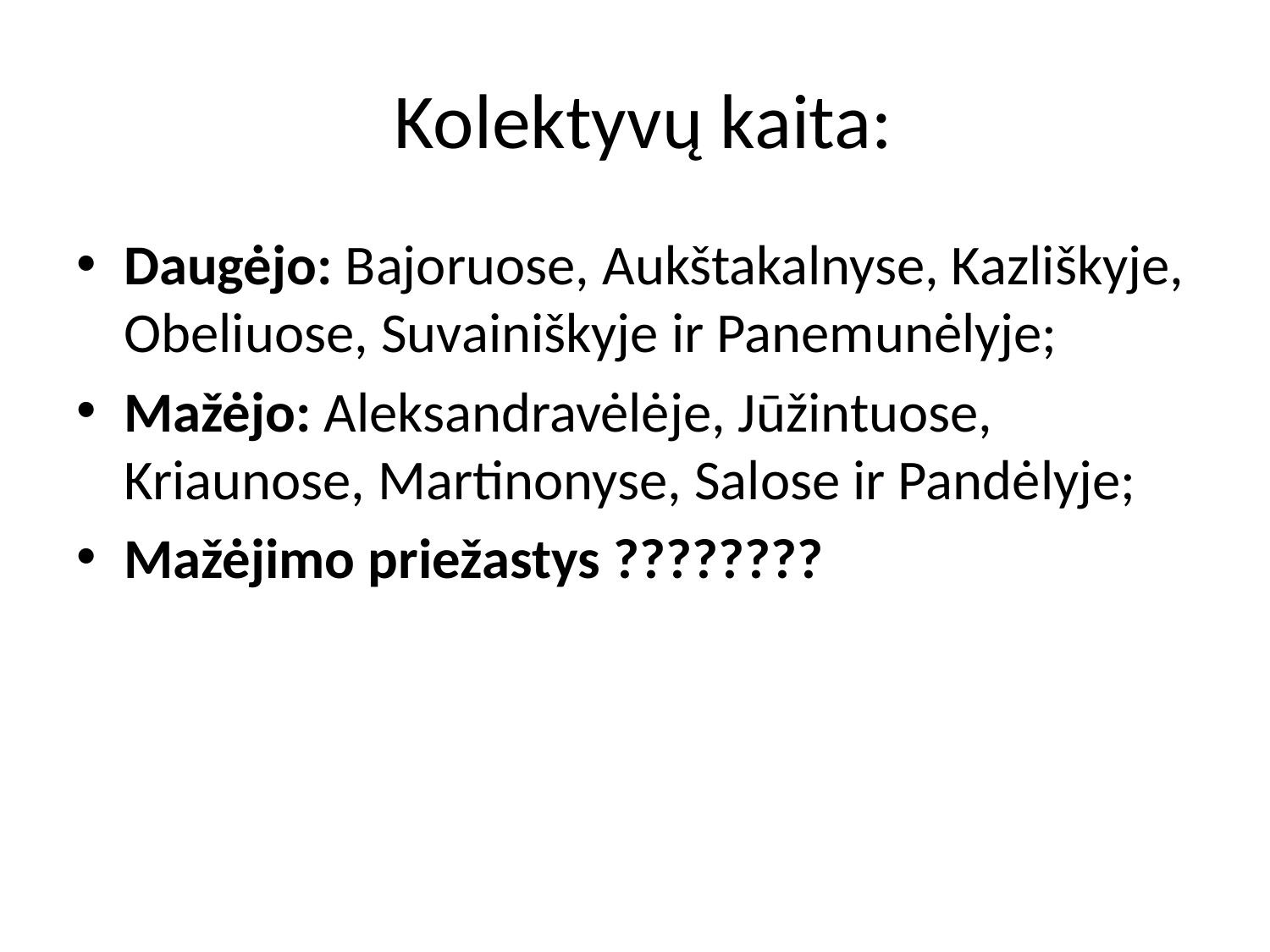

# Kolektyvų kaita:
Daugėjo: Bajoruose, Aukštakalnyse, Kazliškyje, Obeliuose, Suvainiškyje ir Panemunėlyje;
Mažėjo: Aleksandravėlėje, Jūžintuose, Kriaunose, Martinonyse, Salose ir Pandėlyje;
Mažėjimo priežastys ????????